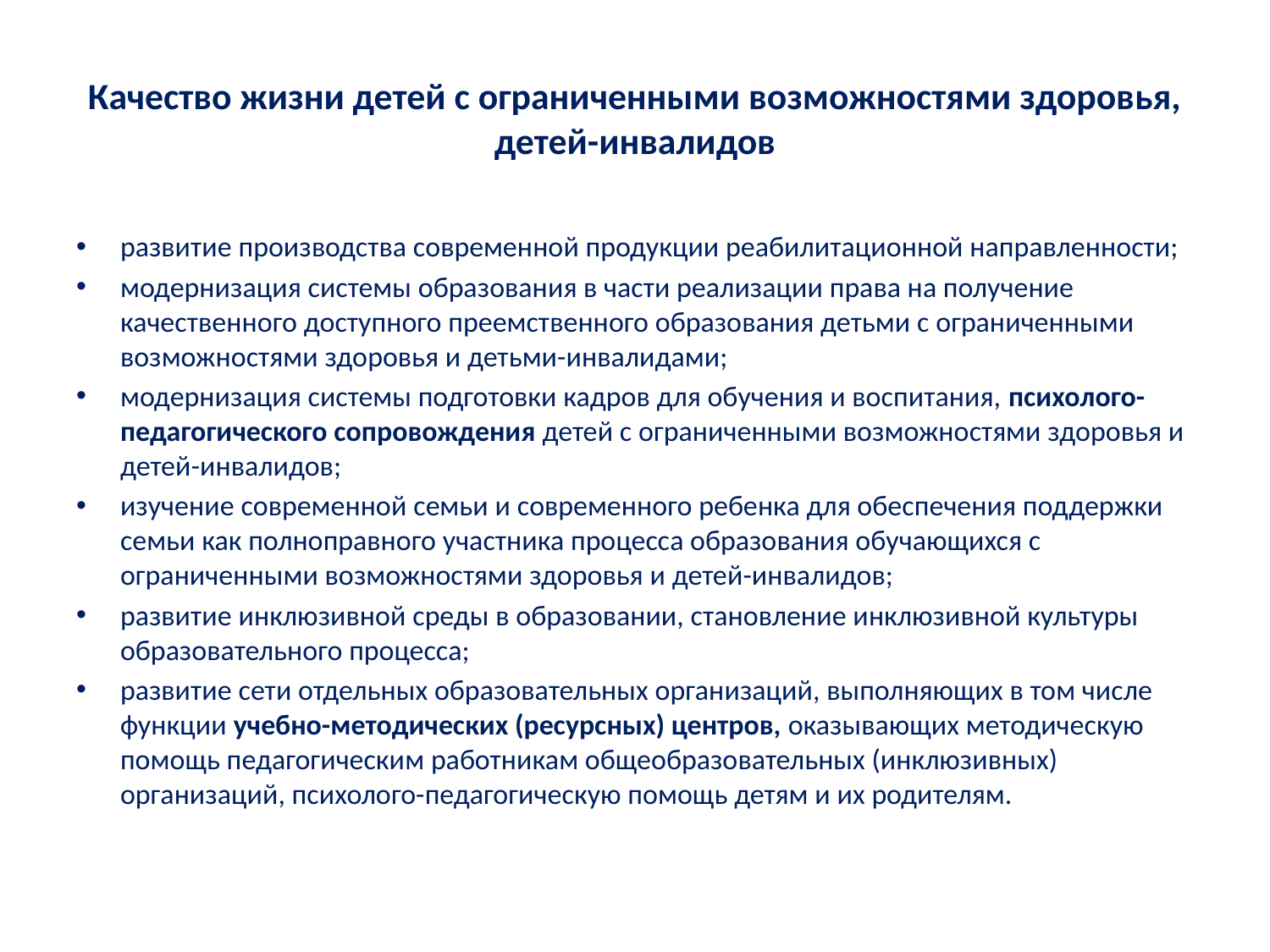

# Качество жизни детей с ограниченными возможностями здоровья, детей-инвалидов
развитие производства современной продукции реабилитационной направленности;
модернизация системы образования в части реализации права на получение качественного доступного преемственного образования детьми с ограниченными возможностями здоровья и детьми-инвалидами;
модернизация системы подготовки кадров для обучения и воспитания, психолого-педагогического сопровождения детей с ограниченными возможностями здоровья и детей-инвалидов;
изучение современной семьи и современного ребенка для обеспечения поддержки семьи как полноправного участника процесса образования обучающихся с ограниченными возможностями здоровья и детей-инвалидов;
развитие инклюзивной среды в образовании, становление инклюзивной культуры образовательного процесса;
развитие сети отдельных образовательных организаций, выполняющих в том числе функции учебно-методических (ресурсных) центров, оказывающих методическую помощь педагогическим работникам общеобразовательных (инклюзивных) организаций, психолого-педагогическую помощь детям и их родителям.